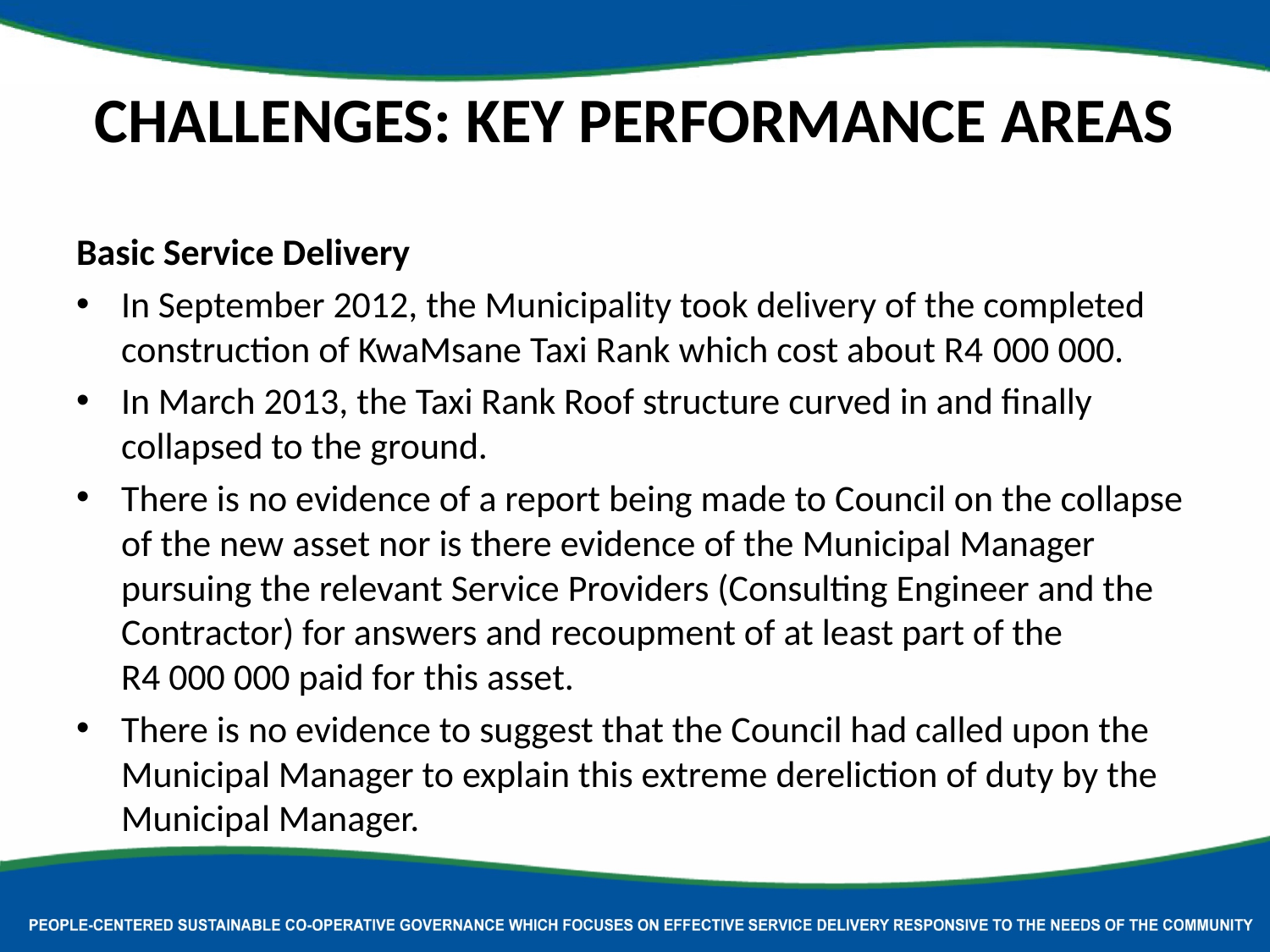

# Challenges: Key performance areas
Basic Service Delivery
In September 2012, the Municipality took delivery of the completed construction of KwaMsane Taxi Rank which cost about R4 000 000.
In March 2013, the Taxi Rank Roof structure curved in and finally collapsed to the ground.
There is no evidence of a report being made to Council on the collapse of the new asset nor is there evidence of the Municipal Manager pursuing the relevant Service Providers (Consulting Engineer and the Contractor) for answers and recoupment of at least part of the R4 000 000 paid for this asset.
There is no evidence to suggest that the Council had called upon the Municipal Manager to explain this extreme dereliction of duty by the Municipal Manager.